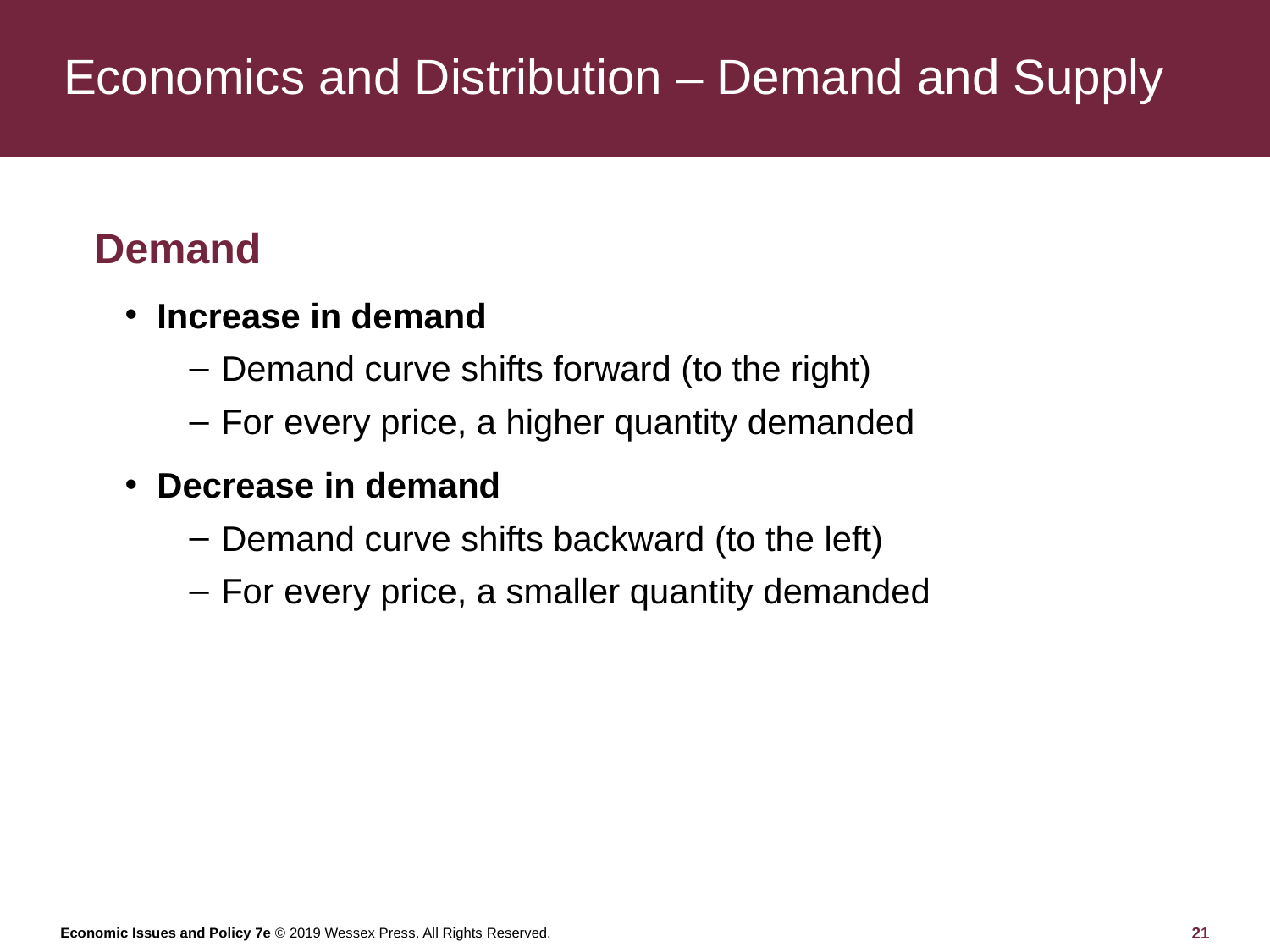

# Economics and Distribution – Demand and Supply
Demand
Increase in demand
Demand curve shifts forward (to the right)
For every price, a higher quantity demanded
Decrease in demand
Demand curve shifts backward (to the left)
For every price, a smaller quantity demanded